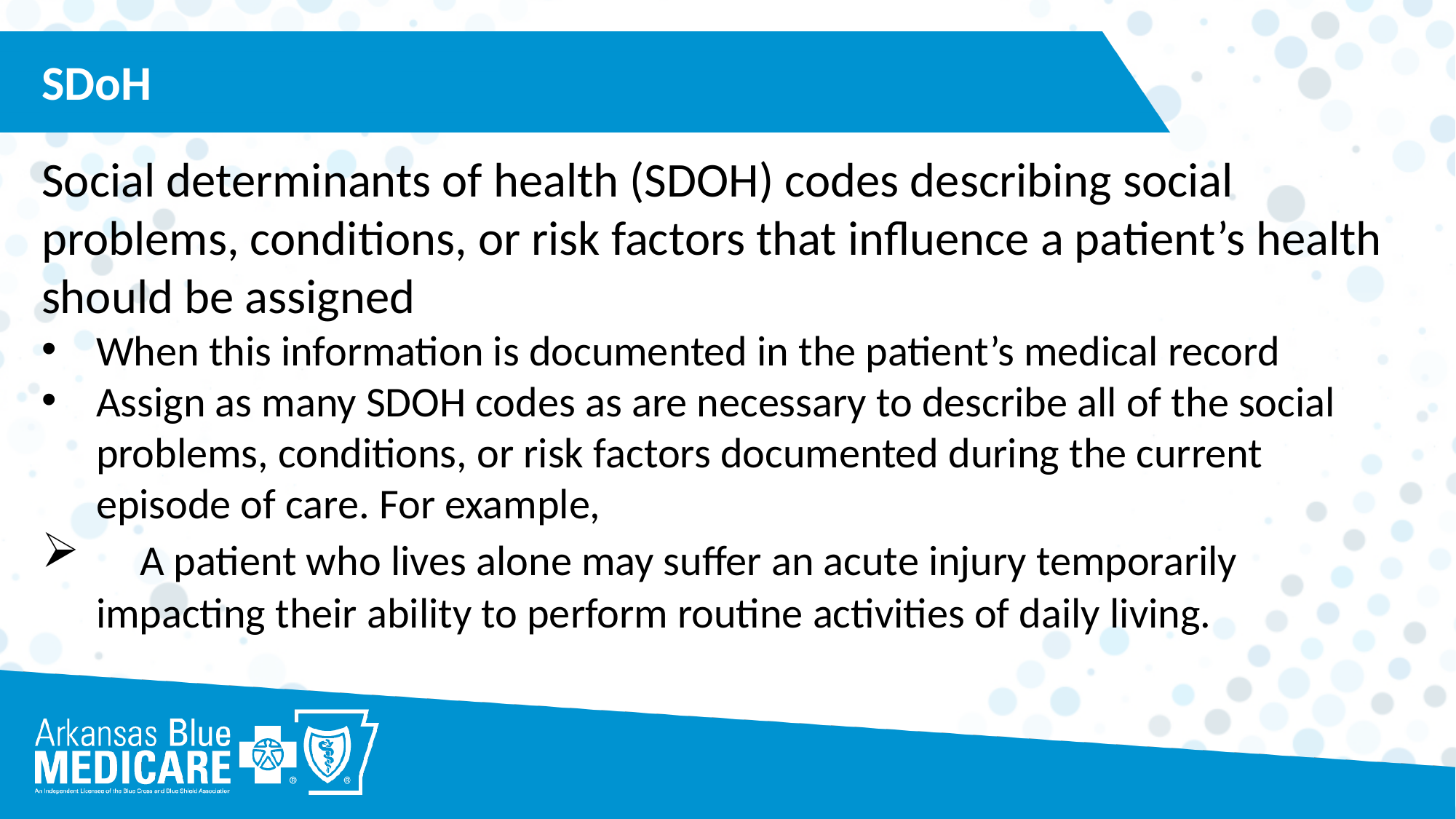

SDoH
Social determinants of health (SDOH) codes describing social problems, conditions, or risk factors that influence a patient’s health
should be assigned
When this information is documented in the patient’s medical record
Assign as many SDOH codes as are necessary to describe all of the social problems, conditions, or risk factors documented during the current episode of care. For example,
    A patient who lives alone may suffer an acute injury temporarily impacting their ability to perform routine activities of daily living.